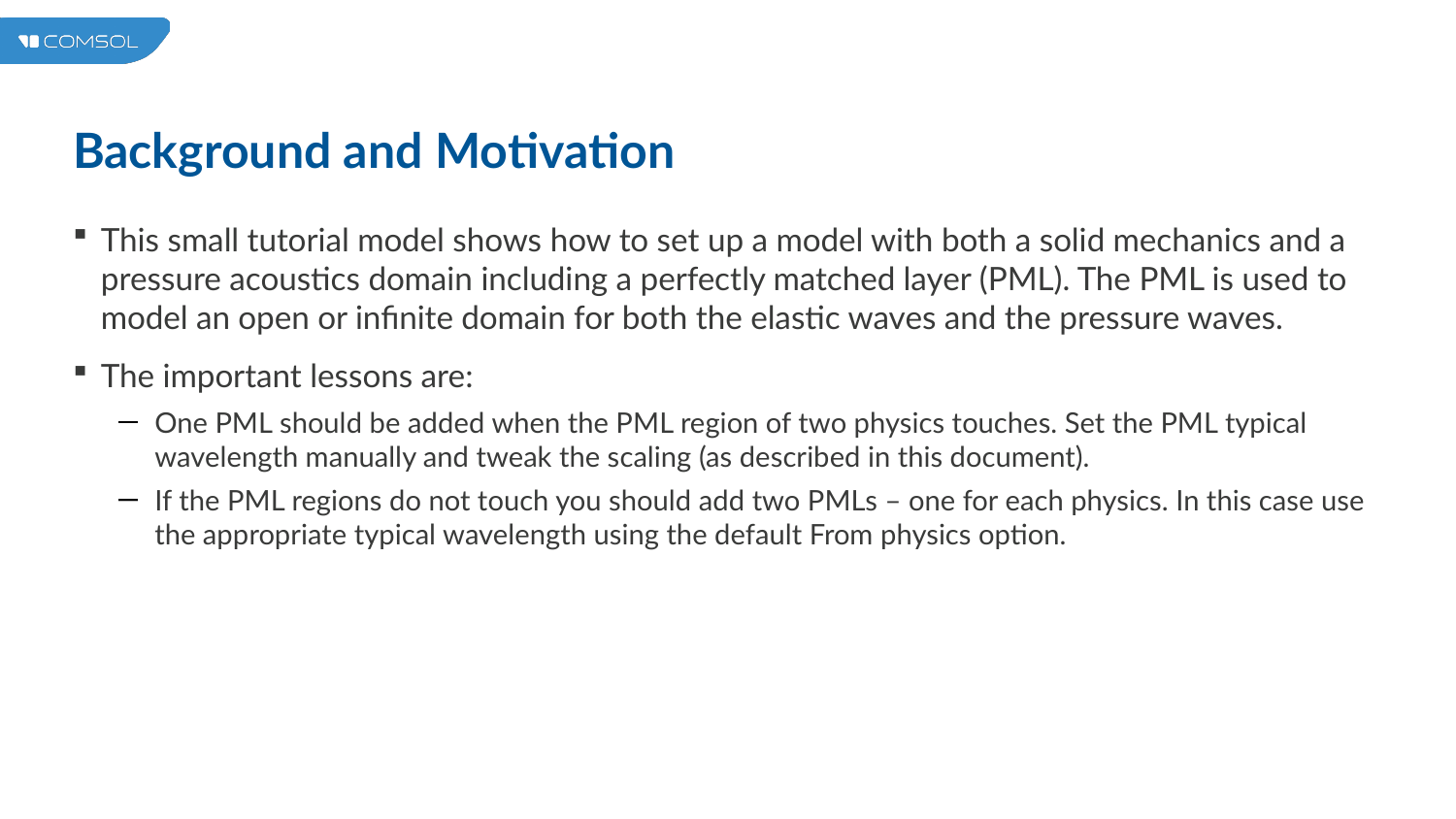

# Background and Motivation
This small tutorial model shows how to set up a model with both a solid mechanics and a pressure acoustics domain including a perfectly matched layer (PML). The PML is used to model an open or infinite domain for both the elastic waves and the pressure waves.
The important lessons are:
One PML should be added when the PML region of two physics touches. Set the PML typical wavelength manually and tweak the scaling (as described in this document).
If the PML regions do not touch you should add two PMLs – one for each physics. In this case use the appropriate typical wavelength using the default From physics option.